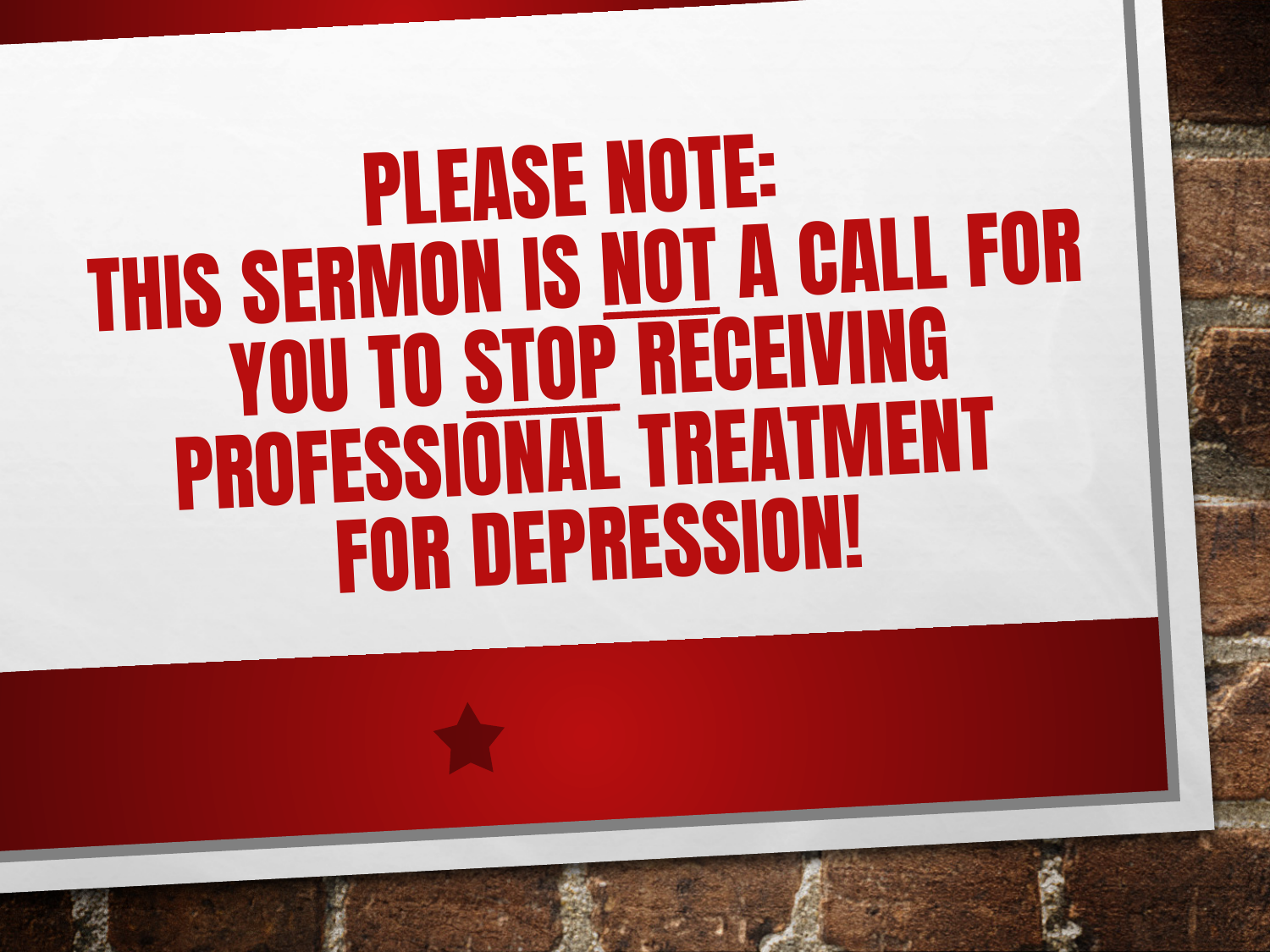

# Please note: this sermon is not a call for you to stop receiving professional treatment for depression!